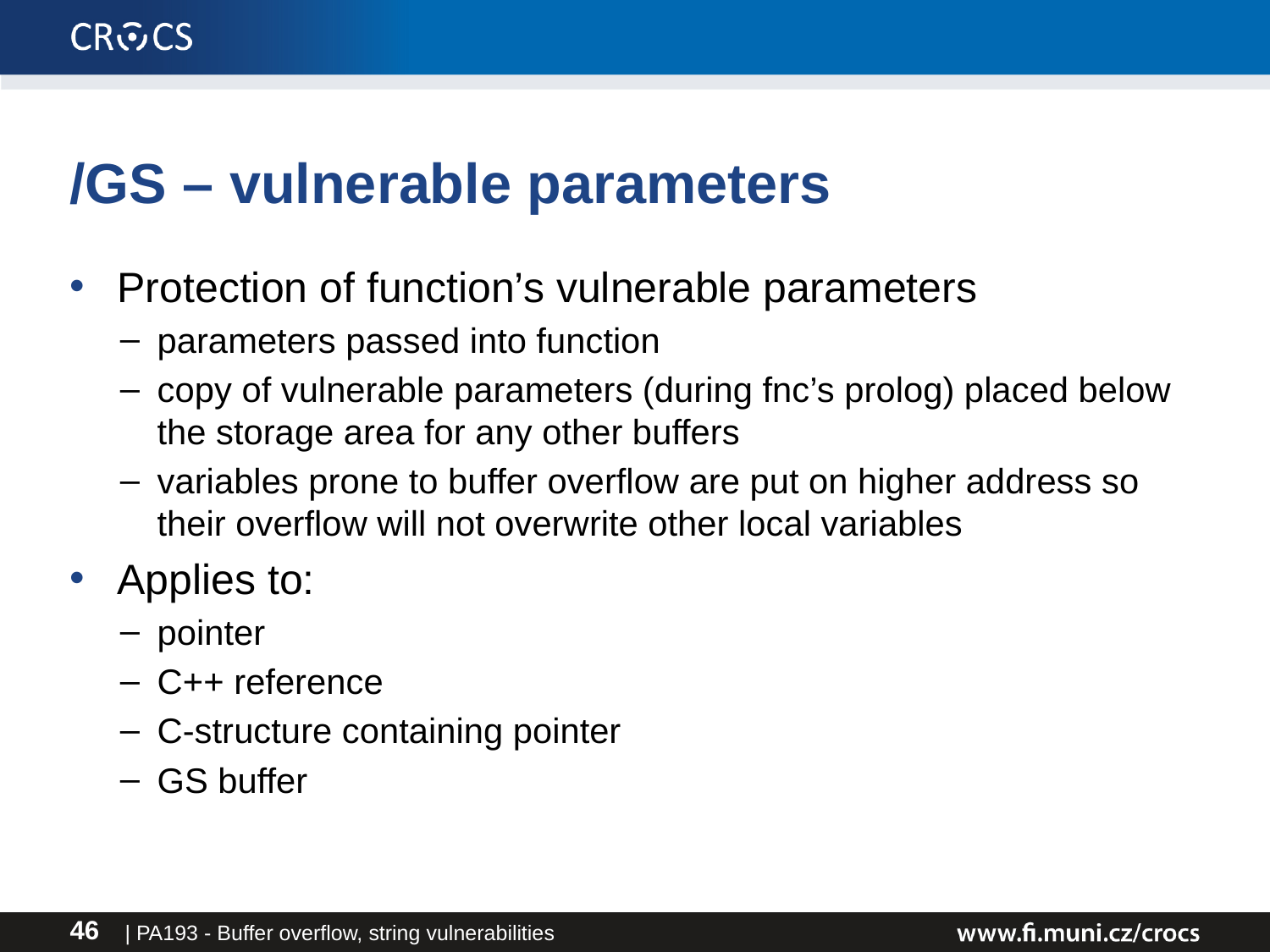

# /GS – vulnerable parameters
Protection of function’s vulnerable parameters
parameters passed into function
copy of vulnerable parameters (during fnc’s prolog) placed below the storage area for any other buffers
variables prone to buffer overflow are put on higher address so their overflow will not overwrite other local variables
Applies to:
pointer
C++ reference
C-structure containing pointer
GS buffer
| PA193 - Buffer overflow, string vulnerabilities
46